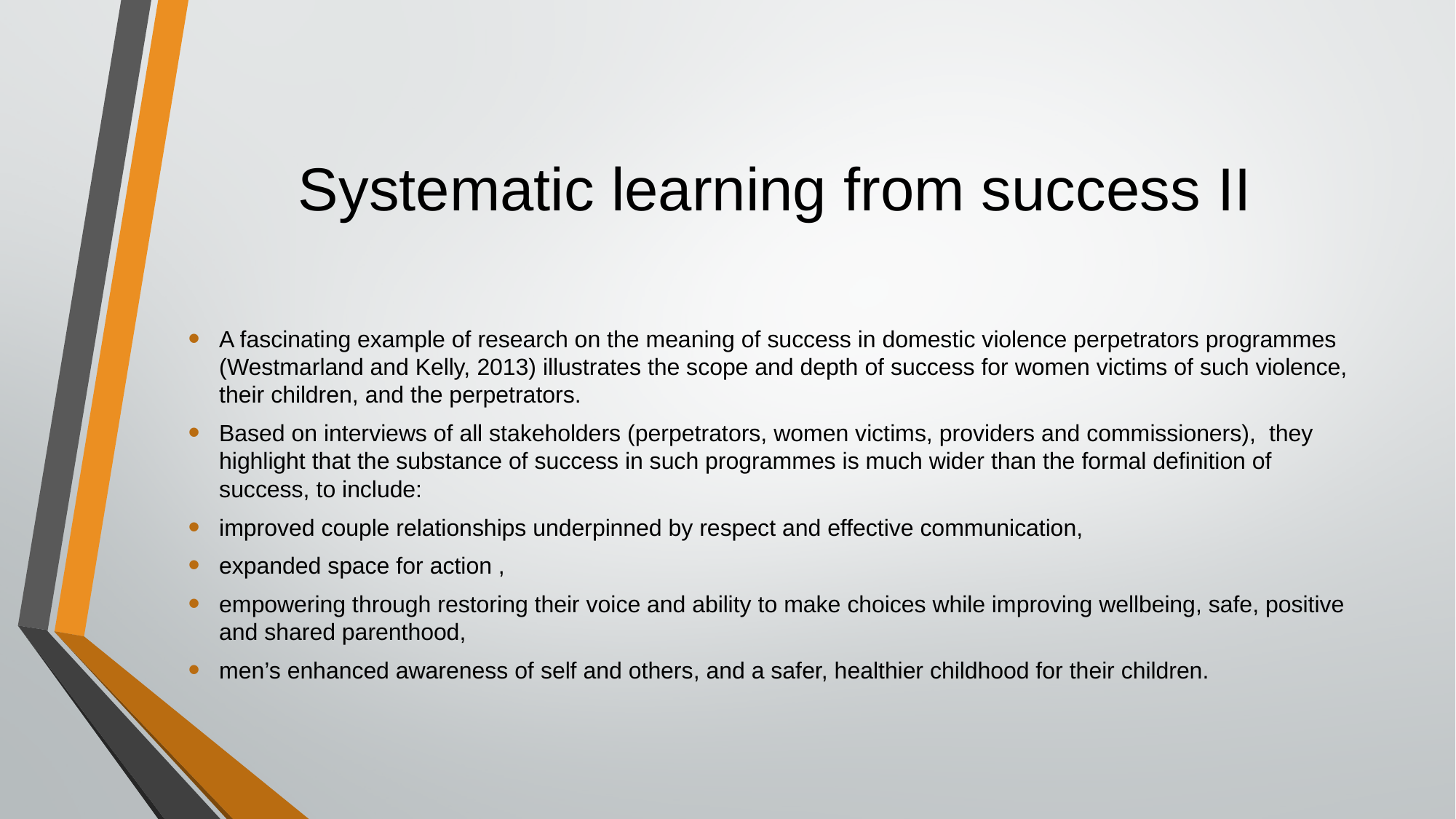

# Systematic learning from success II
A fascinating example of research on the meaning of success in domestic violence perpetrators programmes (Westmarland and Kelly, 2013) illustrates the scope and depth of success for women victims of such violence, their children, and the perpetrators.
Based on interviews of all stakeholders (perpetrators, women victims, providers and commissioners),  they highlight that the substance of success in such programmes is much wider than the formal definition of success, to include:
improved couple relationships underpinned by respect and effective communication,
expanded space for action ,
empowering through restoring their voice and ability to make choices while improving wellbeing, safe, positive and shared parenthood,
men’s enhanced awareness of self and others, and a safer, healthier childhood for their children.